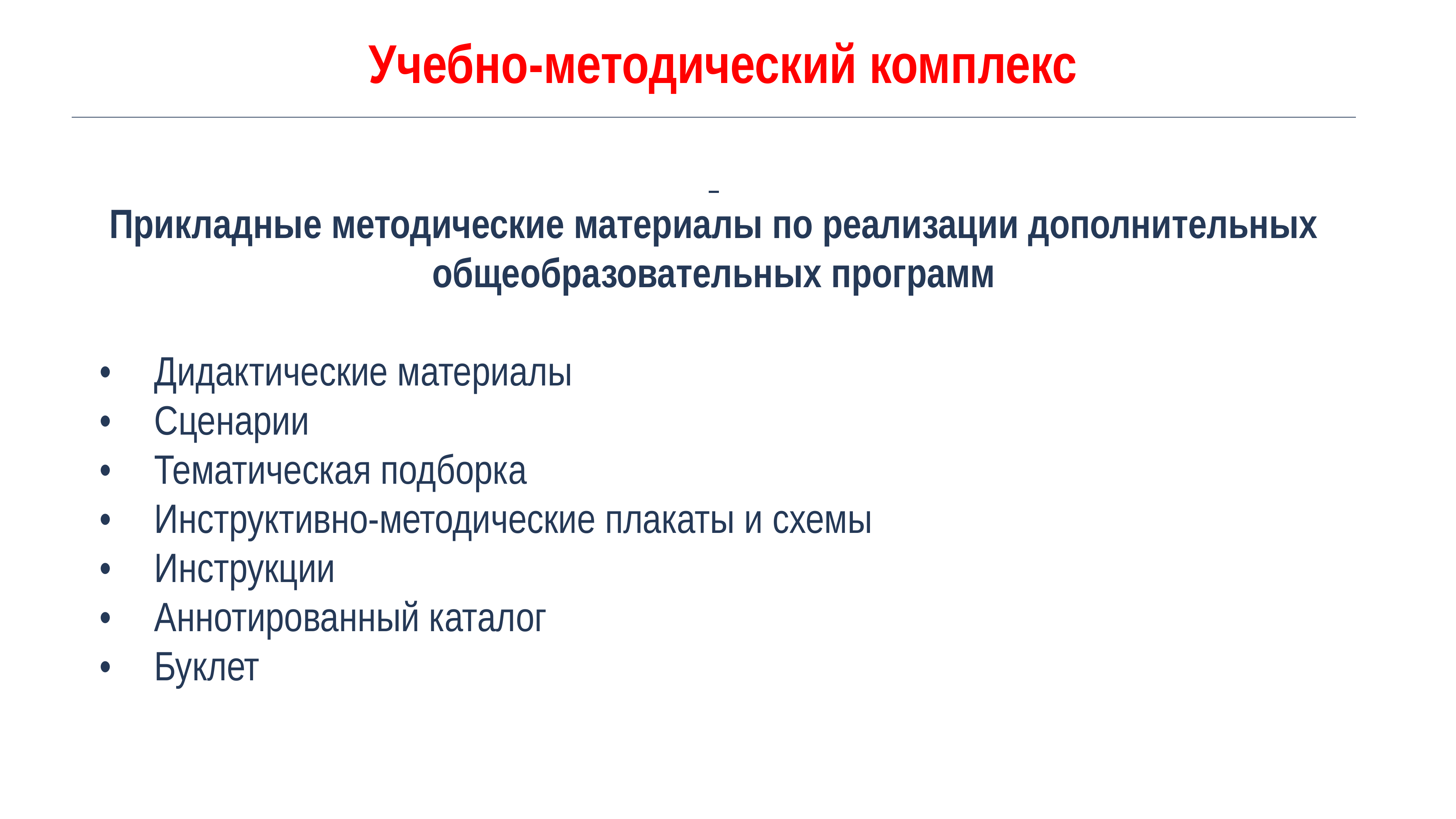

Учебно-методический комплекс

Прикладные методические материалы по реализации дополнительных общеобразовательных программ

•	Дидактические материалы
•	Сценарии
•	Тематическая подборка
•	Инструктивно-методические плакаты и схемы
•	Инструкции
•	Аннотированный каталог
•	Буклет